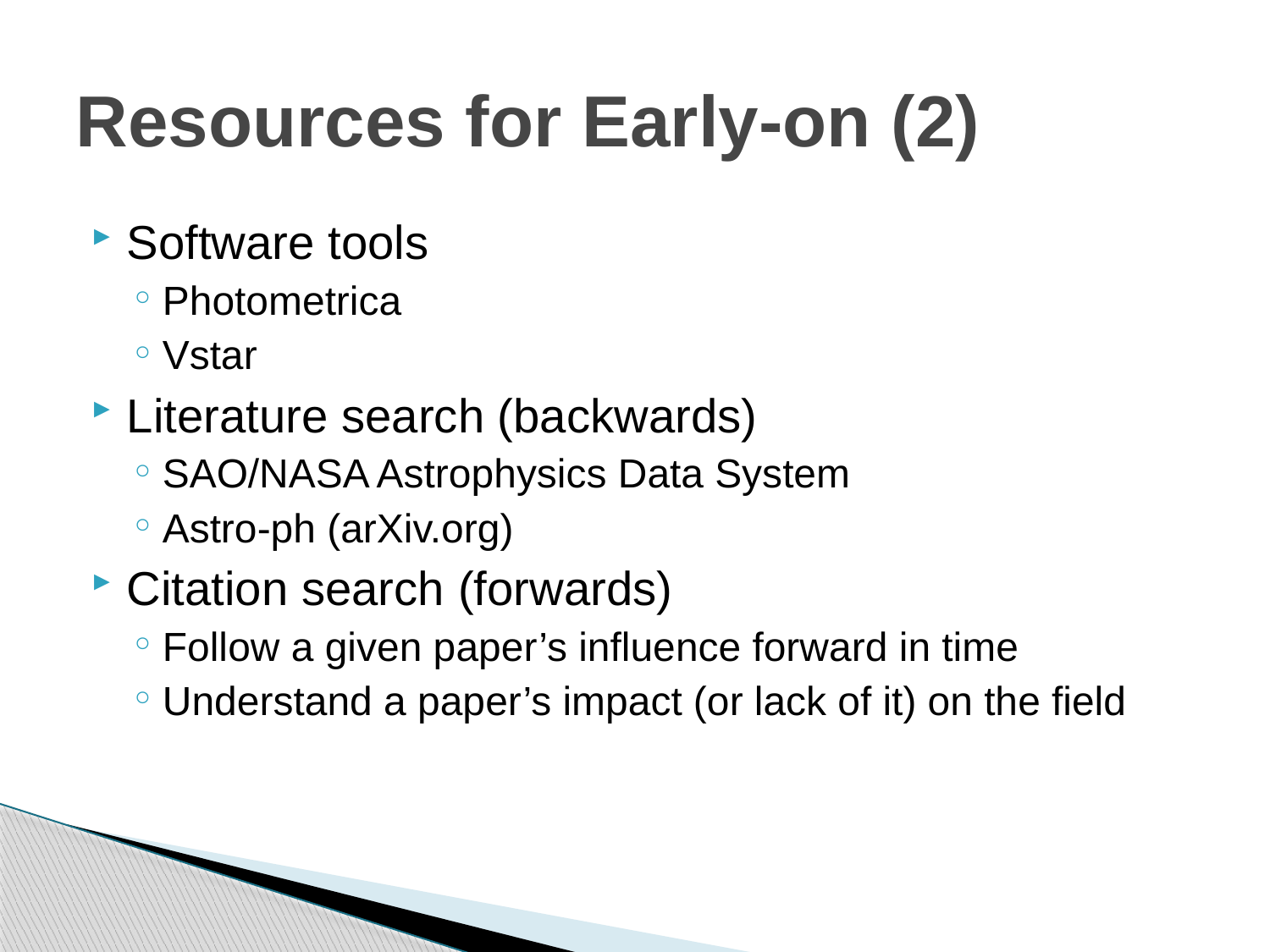

# Resources for Early-on (2)
Software tools
Photometrica
Vstar
Literature search (backwards)
SAO/NASA Astrophysics Data System
Astro-ph (arXiv.org)
Citation search (forwards)
Follow a given paper’s influence forward in time
Understand a paper’s impact (or lack of it) on the field